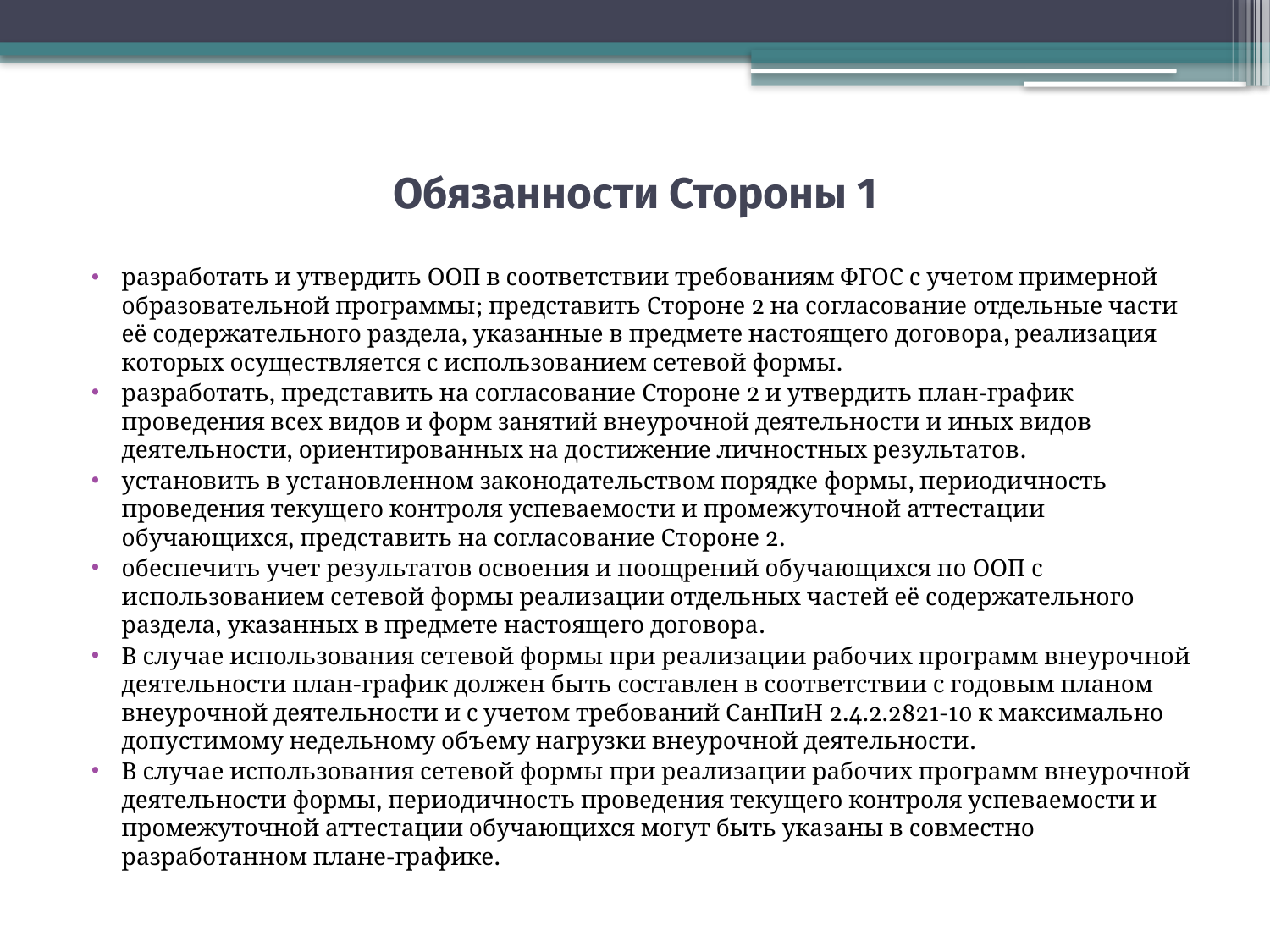

# Обязанности Стороны 1
разработать и утвердить ООП в соответствии требованиям ФГОС с учетом примерной образовательной программы; представить Стороне 2 на согласование отдельные части её содержательного раздела, указанные в предмете настоящего договора, реализация которых осуществляется с использованием сетевой формы.
разработать, представить на согласование Стороне 2 и утвердить план-график проведения всех видов и форм занятий внеурочной деятельности и иных видов деятельности, ориентированных на достижение личностных результатов.
установить в установленном законодательством порядке формы, периодичность проведения текущего контроля успеваемости и промежуточной аттестации обучающихся, представить на согласование Стороне 2.
обеспечить учет результатов освоения и поощрений обучающихся по ООП с использованием сетевой формы реализации отдельных частей её содержательного раздела, указанных в предмете настоящего договора.
В случае использования сетевой формы при реализации рабочих программ внеурочной деятельности план-график должен быть составлен в соответствии с годовым планом внеурочной деятельности и с учетом требований СанПиН 2.4.2.2821-10 к максимально допустимому недельному объему нагрузки внеурочной деятельности.
В случае использования сетевой формы при реализации рабочих программ внеурочной деятельности формы, периодичность проведения текущего контроля успеваемости и промежуточной аттестации обучающихся могут быть указаны в совместно разработанном плане-графике.